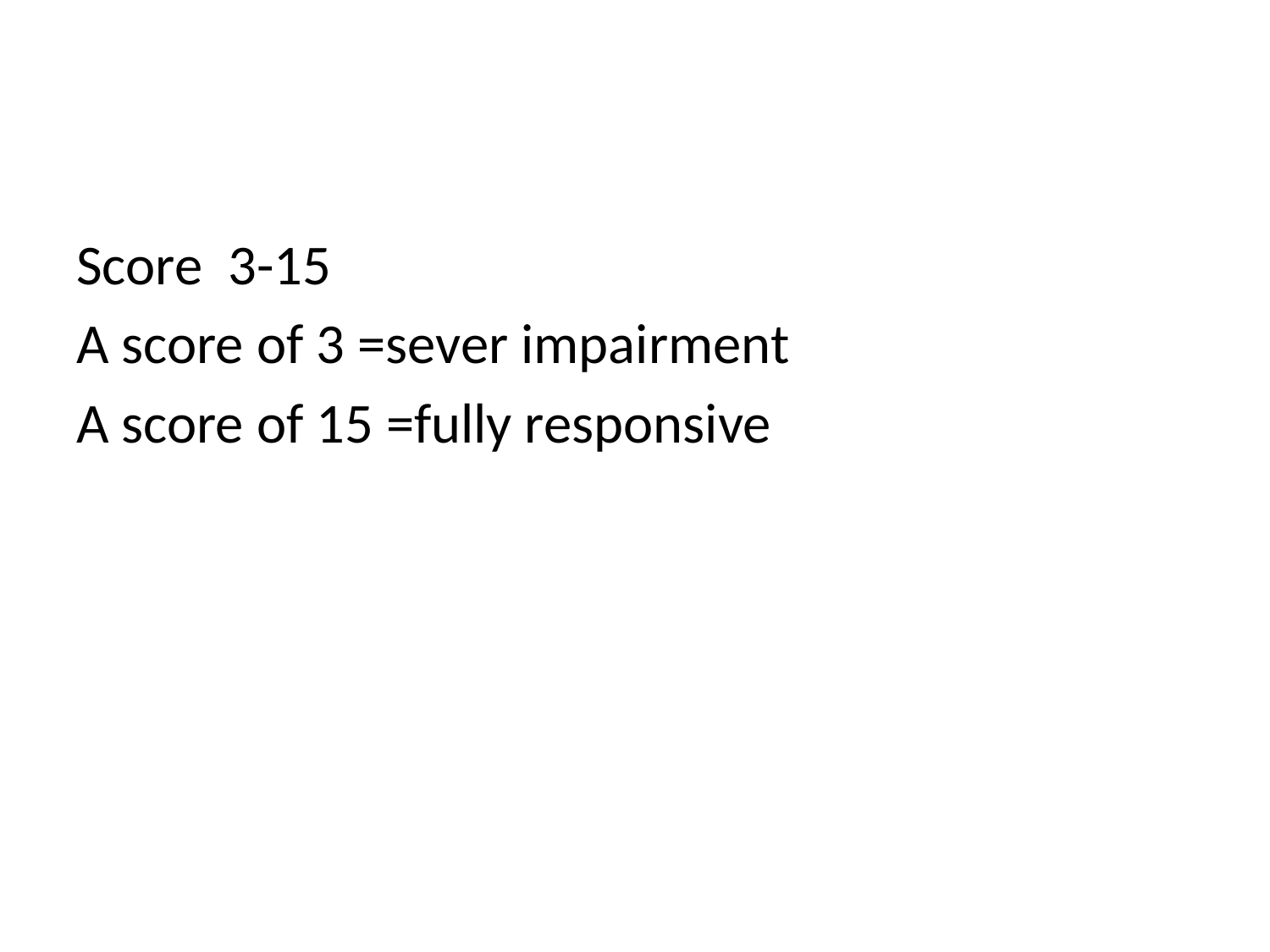

#
Score  3-15
A score of 3 =sever impairment
A score of 15 =fully responsive